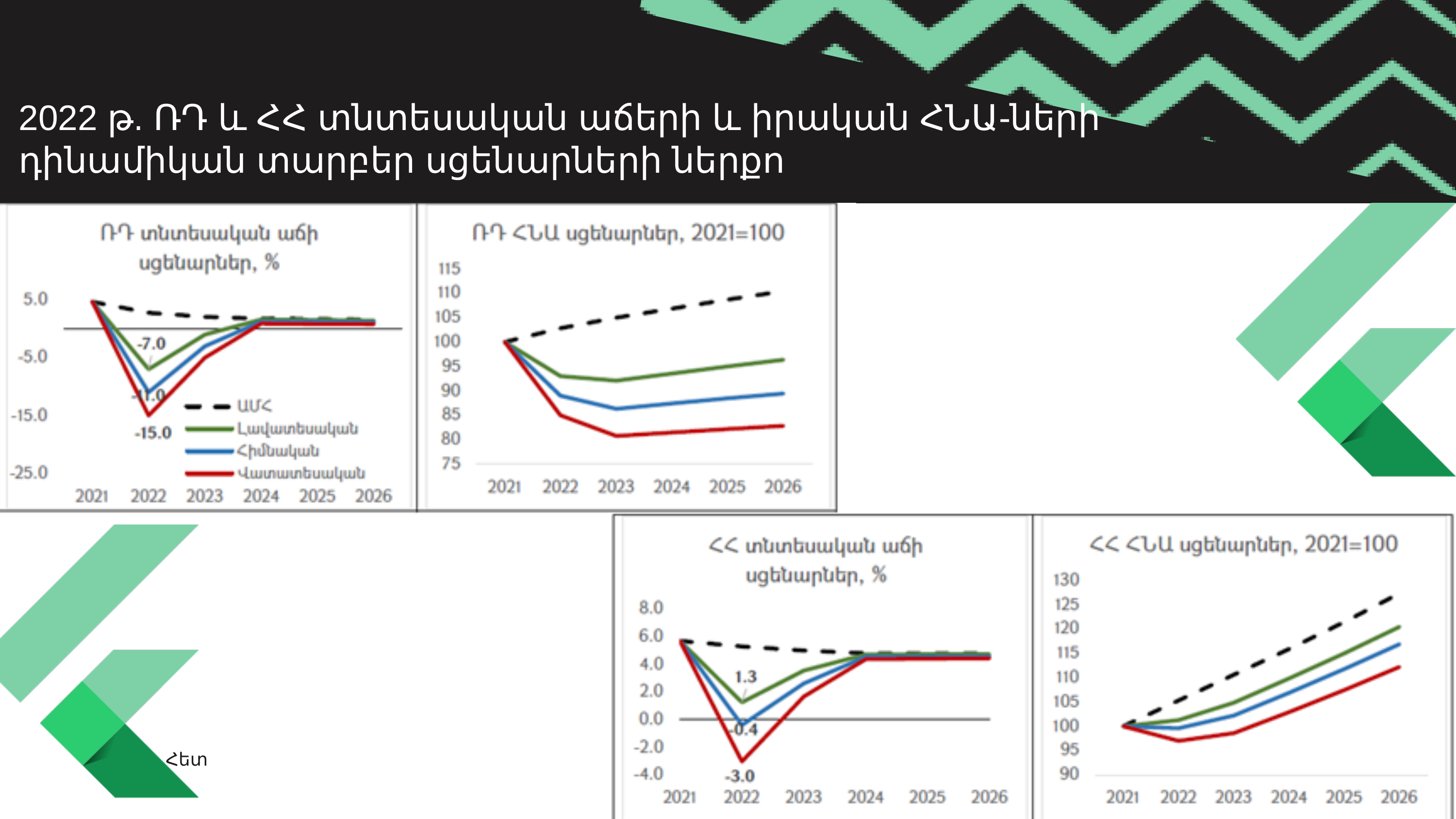

2022 թ. ՌԴ և ՀՀ տնտեսական աճերի և իրական ՀՆԱ-ների
դինամիկան տարբեր սցենարների ներքո

Հետ